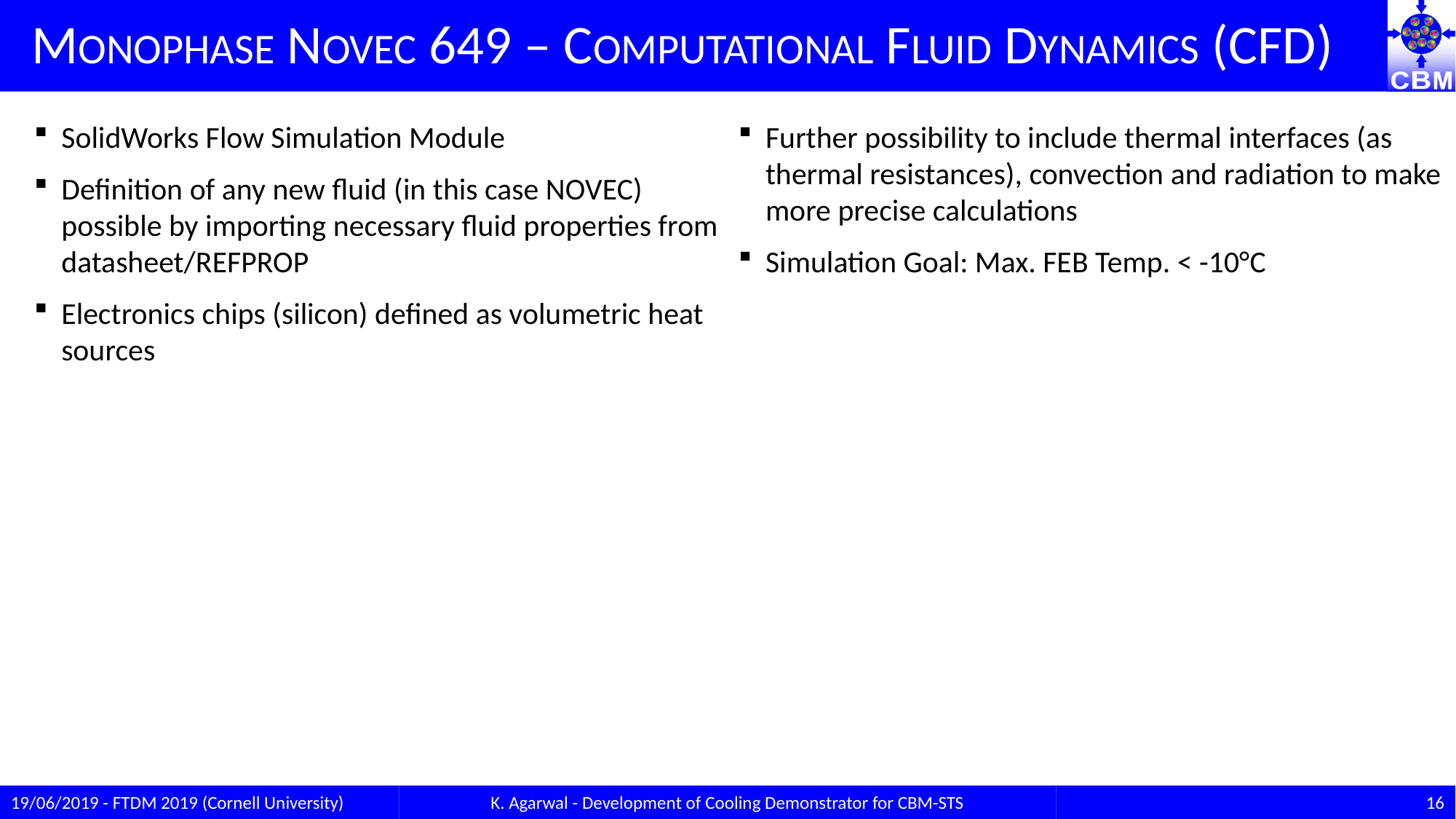

# MONOPHASE NOVEC 649 – COMPUTATIONAL FLUID DYNAMICS (CFD)
SolidWorks Flow Simulation Module
Definition of any new fluid (in this case NOVEC) possible by importing necessary fluid properties from datasheet/REFPROP
Electronics chips (silicon) defined as volumetric heat sources

Further possibility to include thermal interfaces (as thermal resistances), convection and radiation to make more precise calculations
Simulation Goal: Max. FEB Temp. < -10°C
19/06/2019 - FTDM 2019 (Cornell University)
K. Agarwal - Development of Cooling Demonstrator for CBM-STS
16